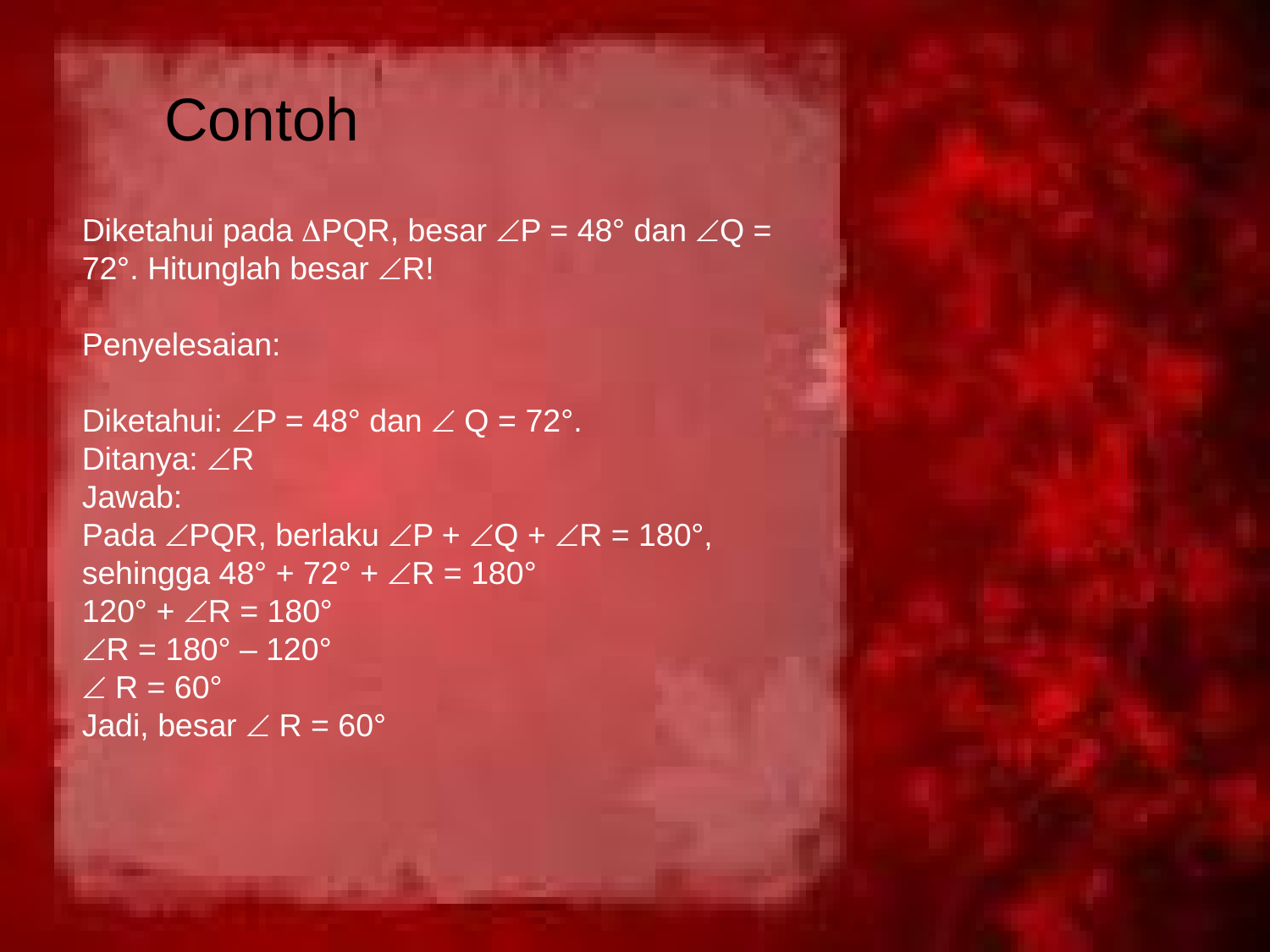

# Contoh
Diketahui pada ΔPQR, besar ∠P = 48° dan ∠Q = 72°. Hitunglah besar ∠R!

Penyelesaian:

Diketahui: ∠P = 48° dan ∠ Q = 72°.
Ditanya: ∠R
Jawab:
Pada ∠PQR, berlaku ∠P + ∠Q + ∠R = 180°,
sehingga 48° + 72° + ∠R = 180°
120° + ∠R = 180°
∠R = 180° – 120°
∠ R = 60°
Jadi, besar ∠ R = 60°